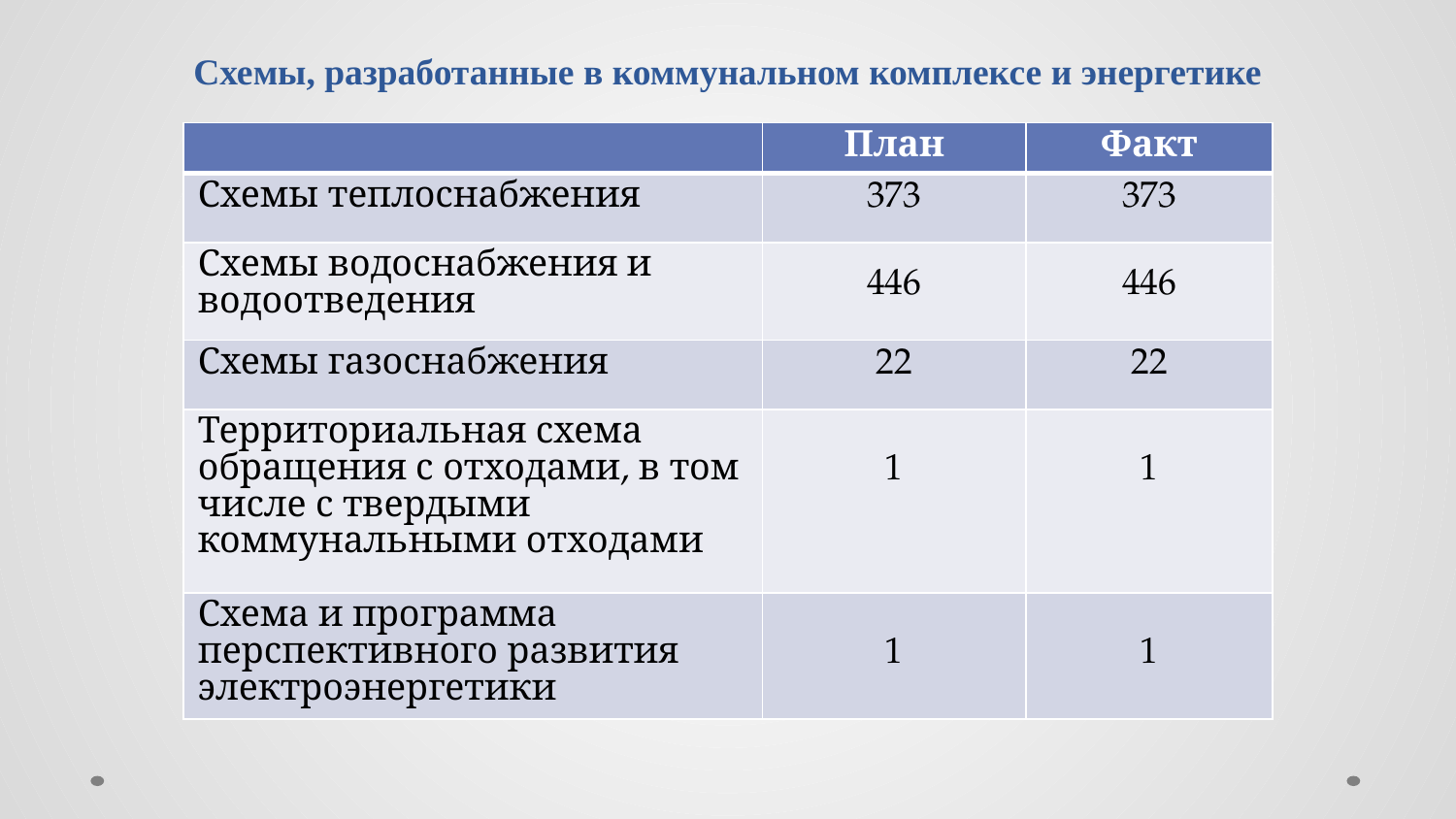

Схемы, разработанные в коммунальном комплексе и энергетике
|  | План | Факт |
| --- | --- | --- |
| Схемы теплоснабжения | 373 | 373 |
| Схемы водоснабжения и водоотведения | 446 | 446 |
| Схемы газоснабжения | 22 | 22 |
| Территориальная схема обращения с отходами, в том числе с твердыми коммунальными отходами | 1 | 1 |
| Схема и программа перспективного развития электроэнергетики | 1 | 1 |